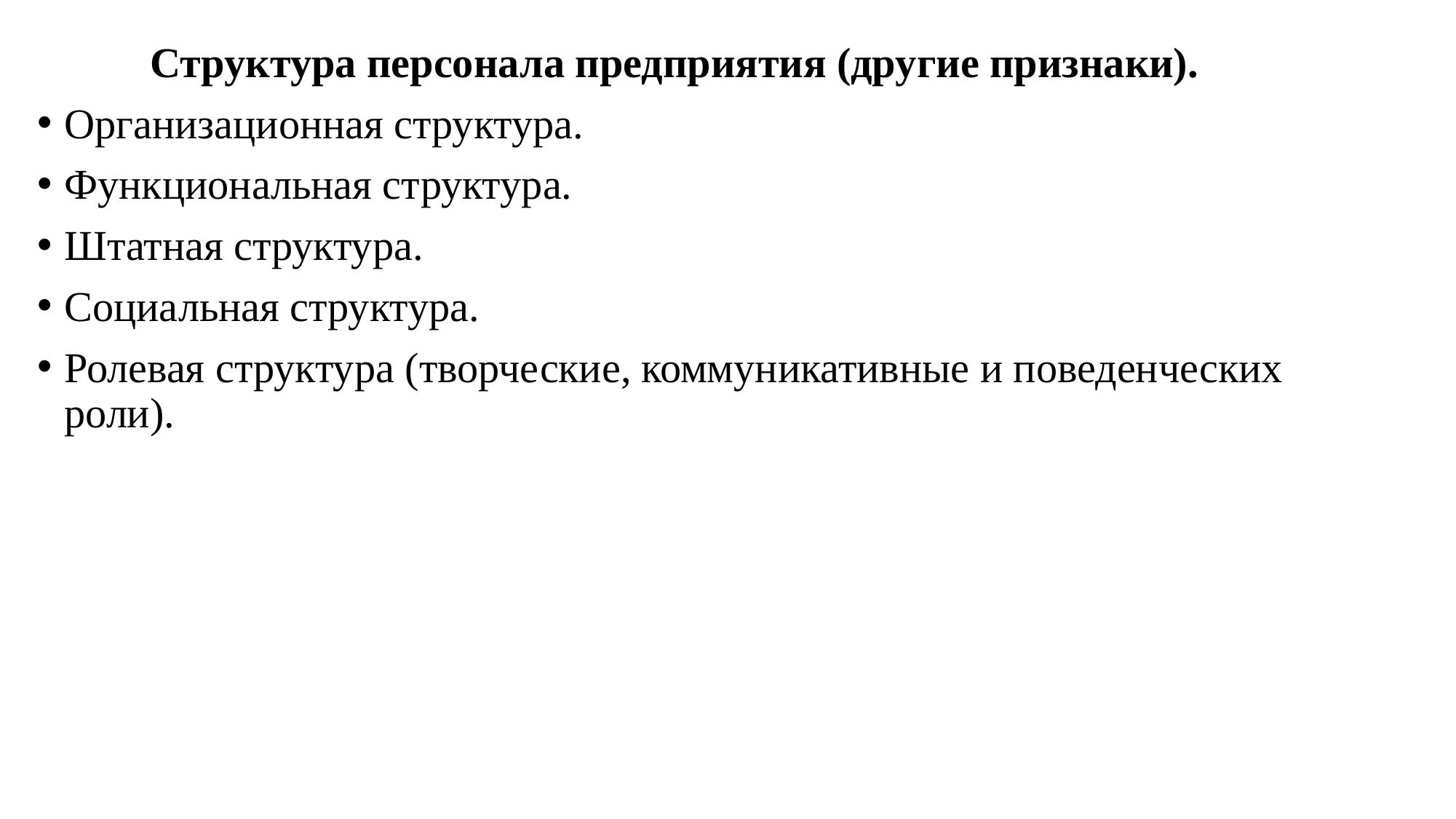

Структура персонала предприятия (другие признаки).
Организационная структура.
Функциональная структура.
Штатная структура.
Социальная структура.
Ролевая структура (творческие, коммуникативные и поведенческих роли).